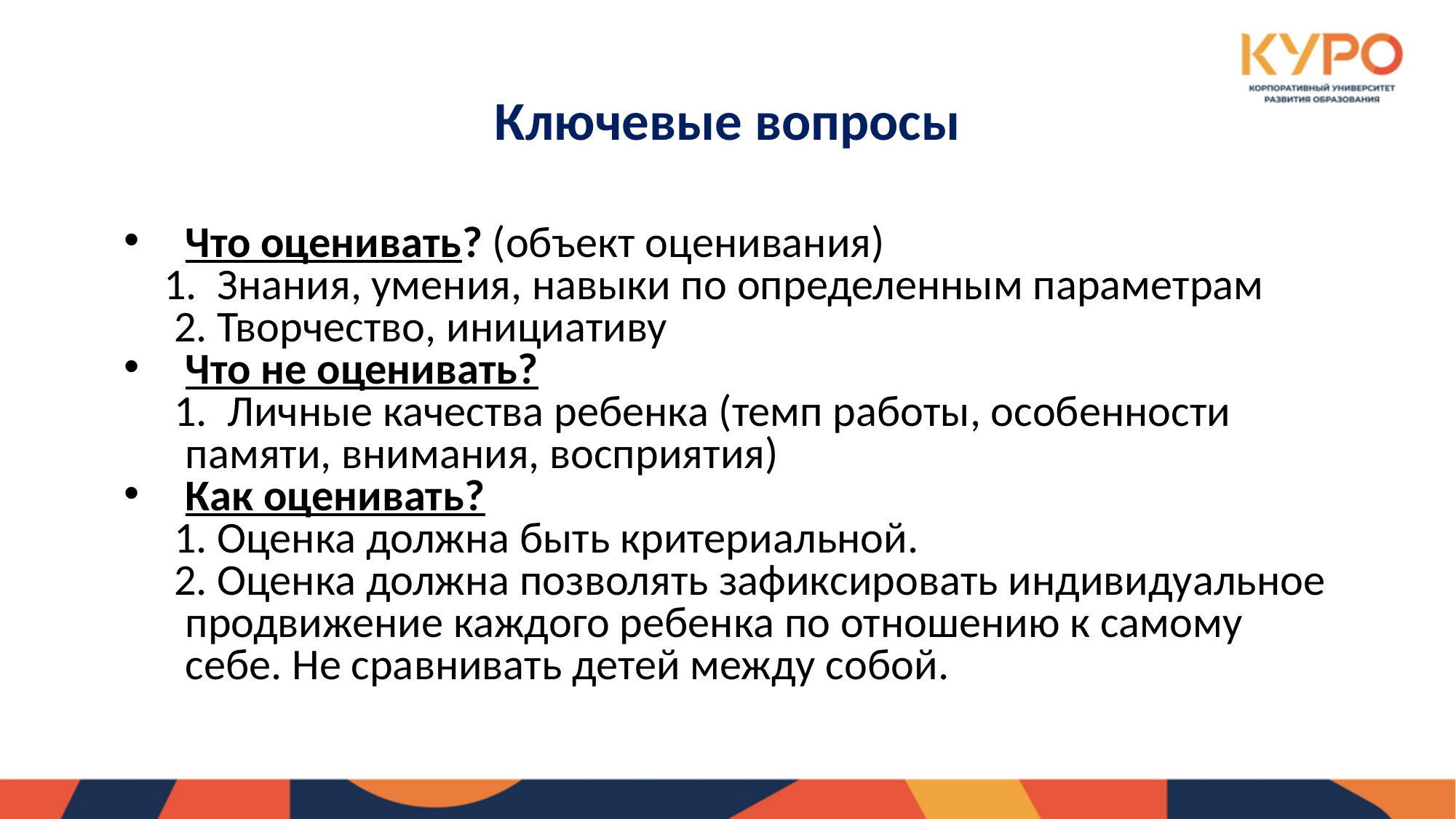

# Ключевые вопросы
Что оценивать? (объект оценивания)
    1.  Знания, умения, навыки по определенным параметрам
     2. Творчество, инициативу
Что не оценивать?
     1.  Личные качества ребенка (темп работы, особенности памяти, внимания, восприятия)
Как оценивать?
     1. Оценка должна быть критериальной.
     2. Оценка должна позволять зафиксировать индивидуальное продвижение каждого ребенка по отношению к самому себе. Не сравнивать детей между собой.